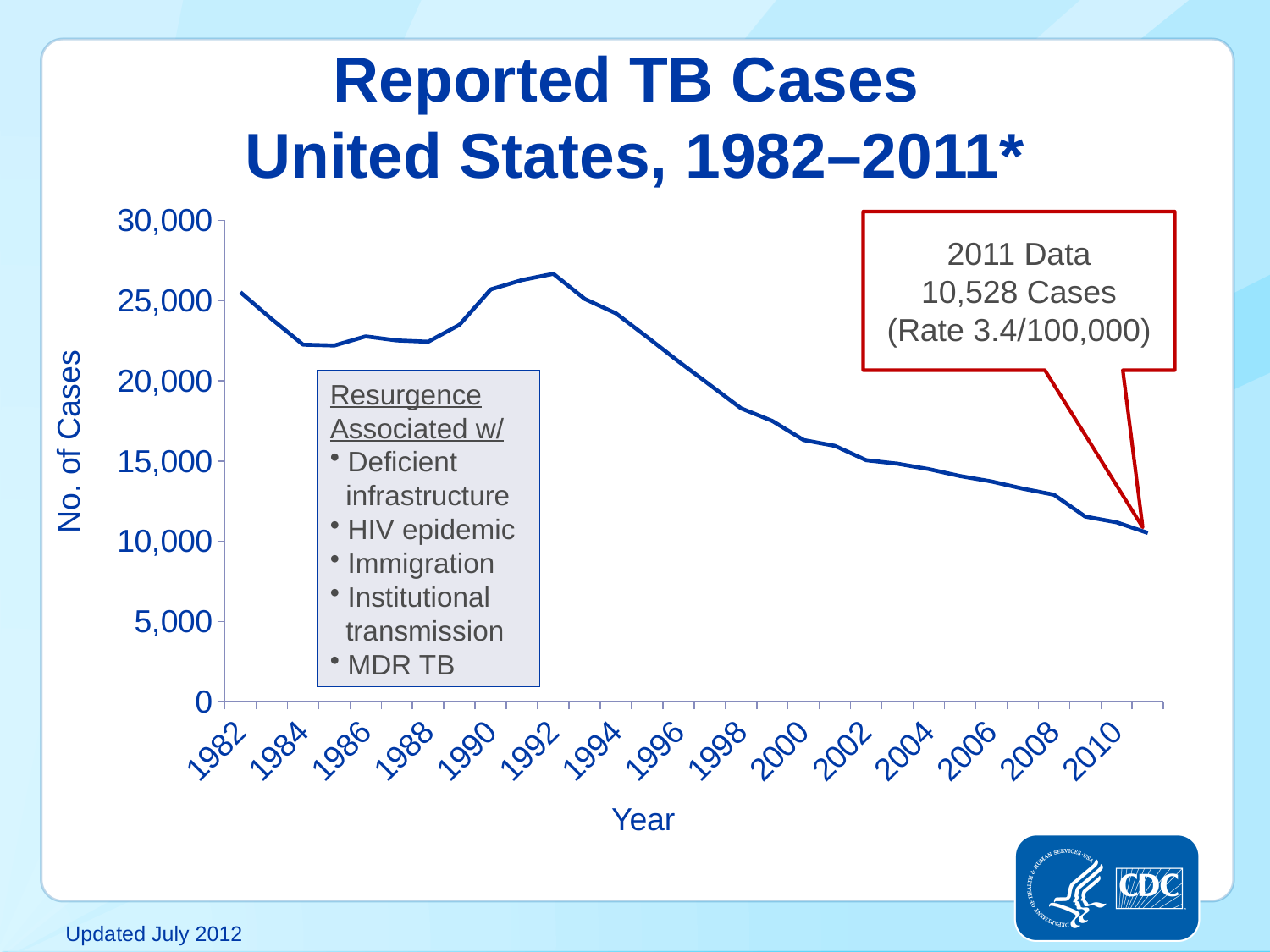

# Reported TB Cases United States, 1982–2011*

### Chart

| Category | No. of Cases |
|---|---|
| 1982.0 | 25520.0 |
| 1983.0 | 23846.0 |
| 1984.0 | 22255.0 |
| 1985.0 | 22201.0 |
| 1986.0 | 22768.0 |
| 1987.0 | 22517.0 |
| 1988.0 | 22436.0 |
| 1989.0 | 23495.0 |
| 1990.0 | 25701.0 |
| 1991.0 | 26283.0 |
| 1992.0 | 26673.0 |
| 1993.0 | 25107.0 |
| 1994.0 | 24205.0 |
| 1995.0 | 22727.0 |
| 1996.0 | 21210.0 |
| 1997.0 | 19751.0 |
| 1998.0 | 18287.0 |
| 1999.0 | 17500.0 |
| 2000.0 | 16309.0 |
| 2001.0 | 15945.0 |
| 2002.0 | 15055.0 |
| 2003.0 | 14835.0 |
| 2004.0 | 14499.0 |
| 2005.0 | 14068.0 |
| 2006.0 | 13732.0 |
| 2007.0 | 13286.0 |
| 2008.0 | 12905.0 |
| 2009.0 | 11537.0 |
| 2010.0 | 11182.0 |
| 2011.0 | 10521.0 |
2011 Data
10,528 Cases
(Rate 3.4/100,000)
No. of Cases
Resurgence
Associated w/
 Deficient
  infrastructure
 HIV epidemic
 Immigration
 Institutional
  transmission
 MDR TB
Year
Updated July 2012